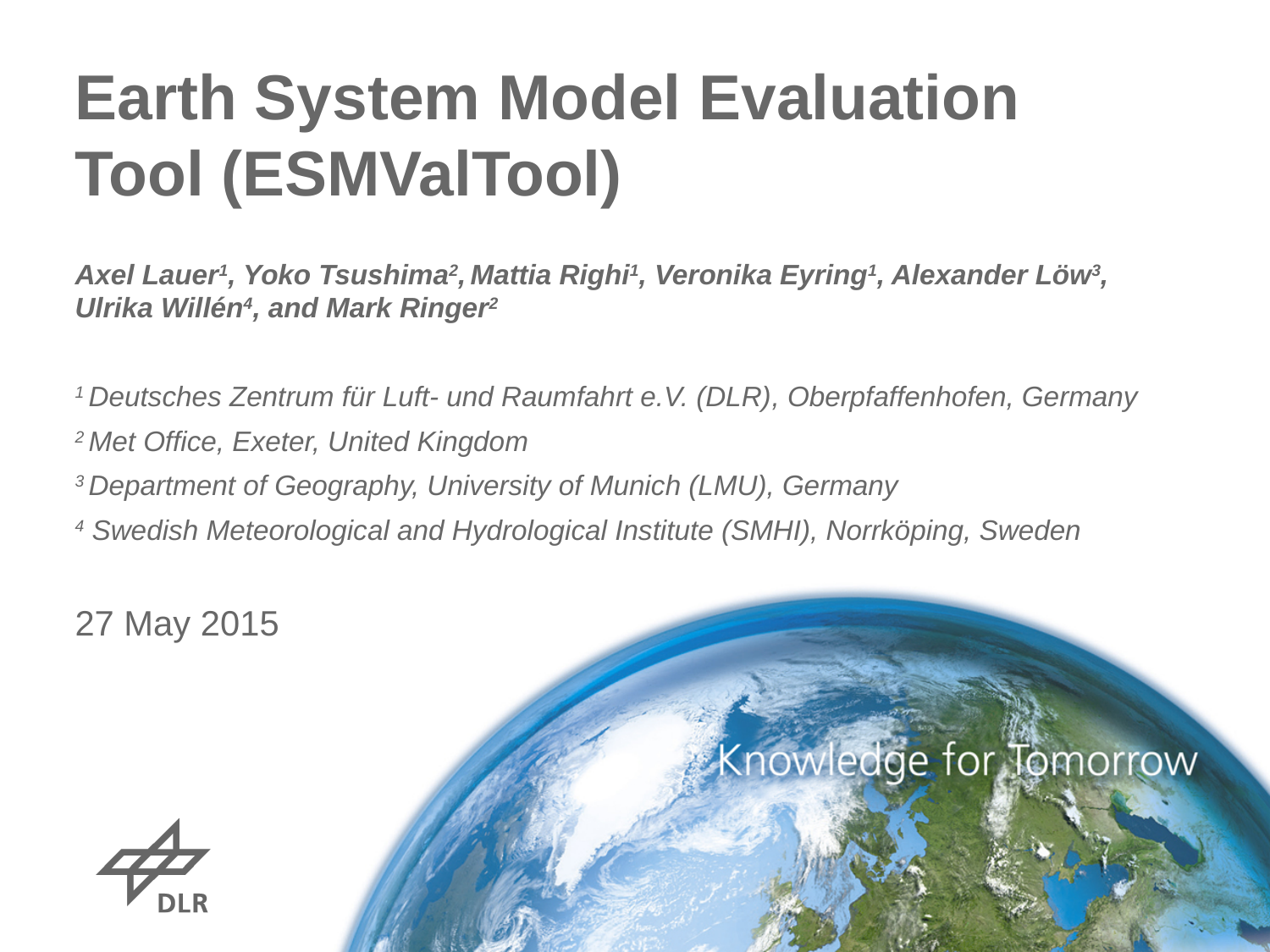

# Earth System Model Evaluation Tool (ESMValTool)
Axel Lauer1, Yoko Tsushima2, Mattia Righi1, Veronika Eyring1, Alexander Löw3, Ulrika Willén4, and Mark Ringer2

1 Deutsches Zentrum für Luft- und Raumfahrt e.V. (DLR), Oberpfaffenhofen, Germany
2 Met Office, Exeter, United Kingdom
3 Department of Geography, University of Munich (LMU), Germany
4 Swedish Meteorological and Hydrological Institute (SMHI), Norrköping, Sweden

27 May 2015